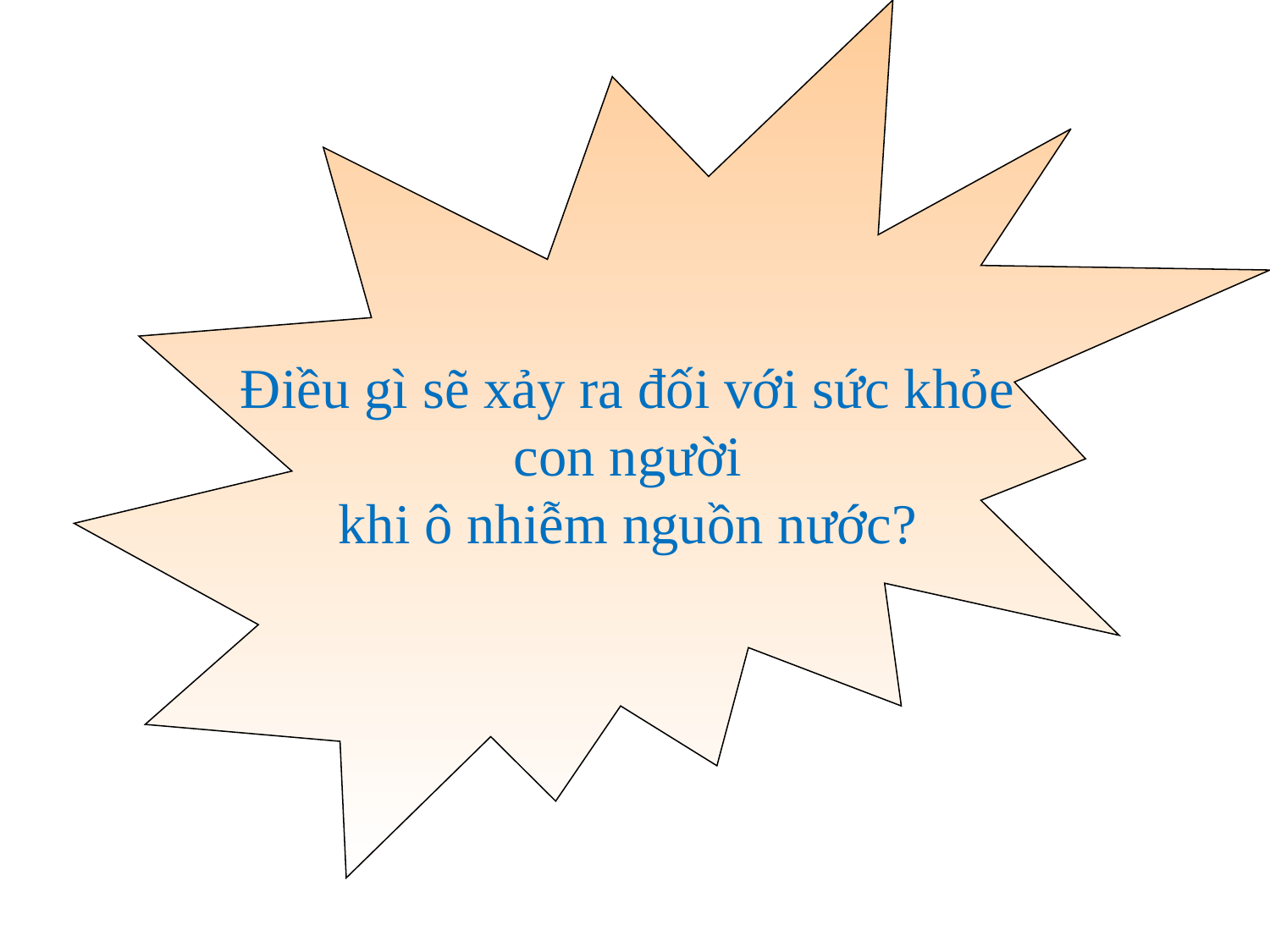

Điều gì sẽ xảy ra đối với sức khỏe
 con người
khi ô nhiễm nguồn nước?